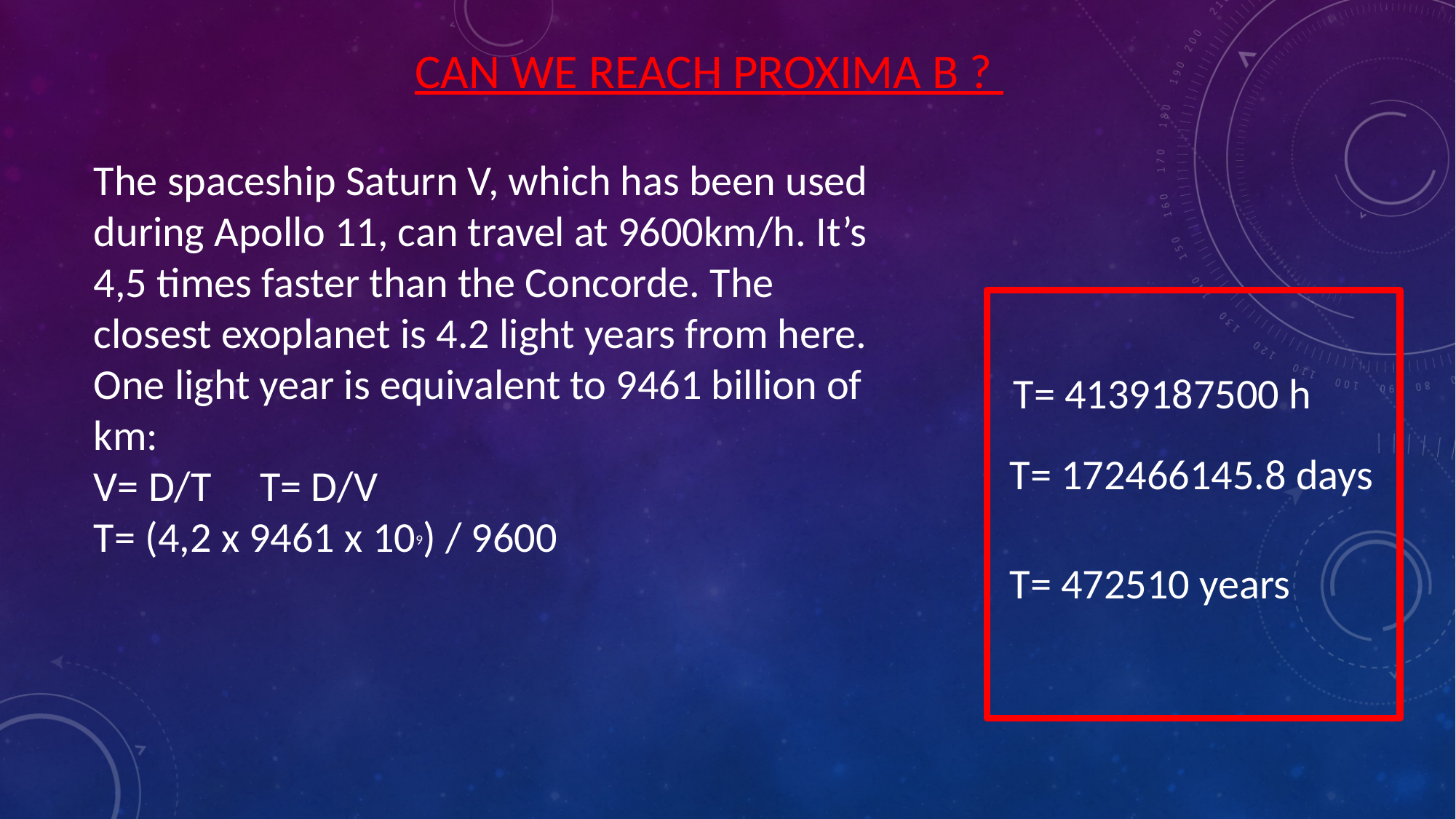

CAN WE REACH PROXIMA B ?
The spaceship Saturn V, which has been used during Apollo 11, can travel at 9600km/h. It’s 4,5 times faster than the Concorde. The closest exoplanet is 4.2 light years from here. One light year is equivalent to 9461 billion of km:
V= D/T     T= D/V
T= (4,2 x 9461 x 109) / 9600

T= 4139187500 h
T= 172466145.8 days

T= 472510 years